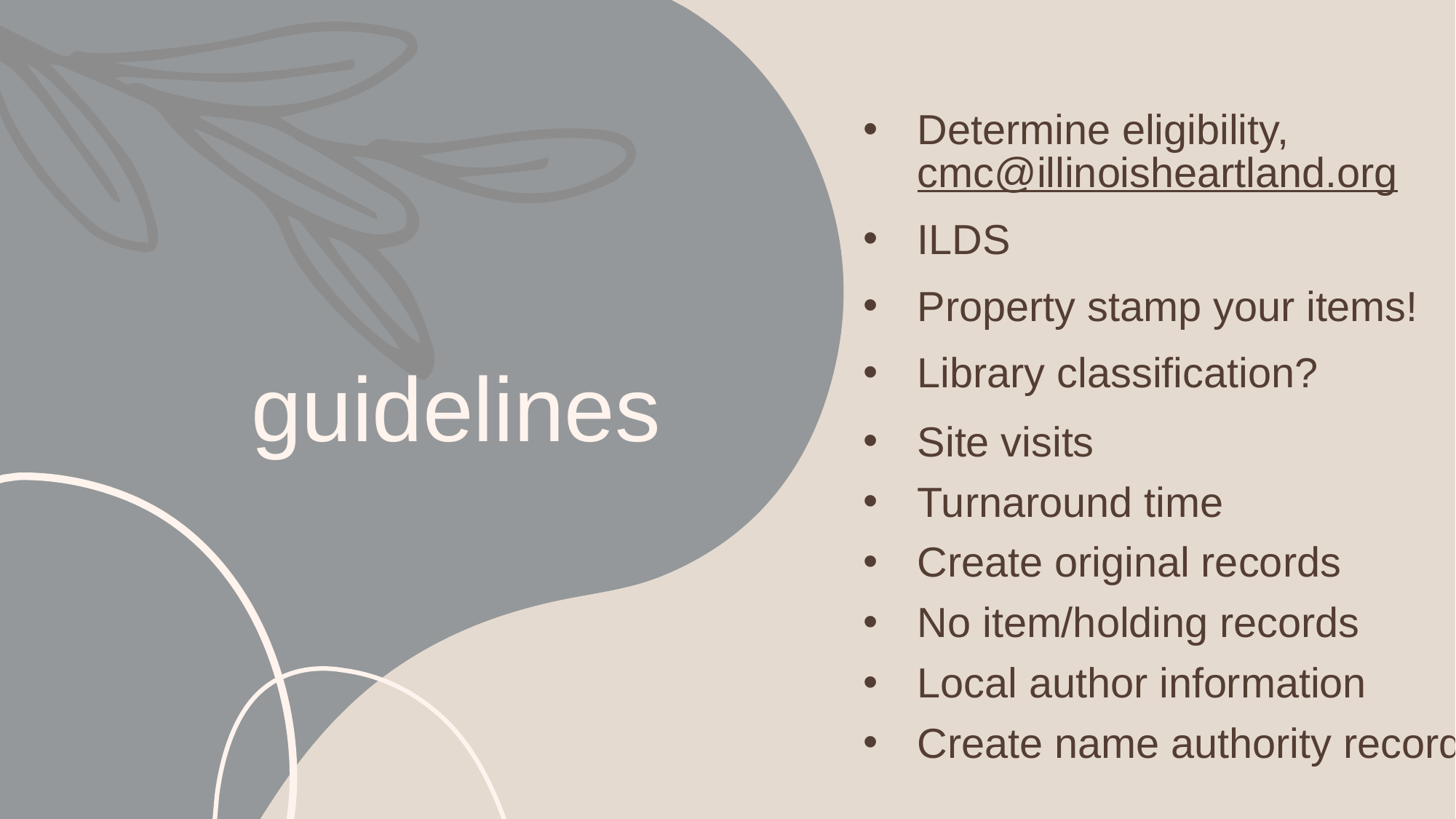

Determine eligibility, cmc@illinoisheartland.org
ILDS
Property stamp your items!
Library classification?
Site visits
Turnaround time
Create original records
No item/holding records
Local author information
Create name authority records

# guidelines